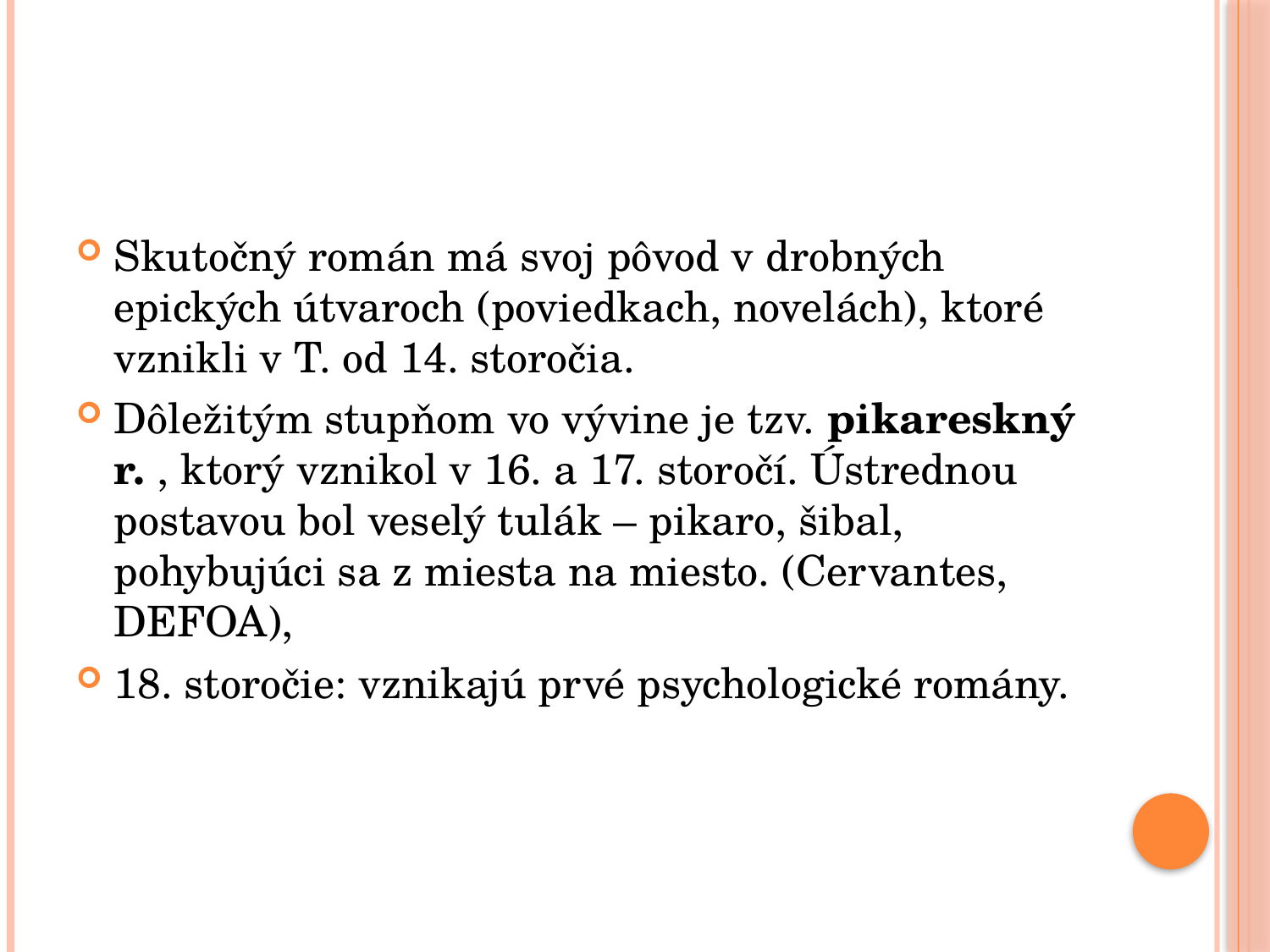

#
Skutočný román má svoj pôvod v drobných epických útvaroch (poviedkach, novelách), ktoré vznikli v T. od 14. storočia.
Dôležitým stupňom vo vývine je tzv. pikareskný r. , ktorý vznikol v 16. a 17. storočí. Ústrednou postavou bol veselý tulák – pikaro, šibal, pohybujúci sa z miesta na miesto. (Cervantes, DEFOA),
18. storočie: vznikajú prvé psychologické romány.